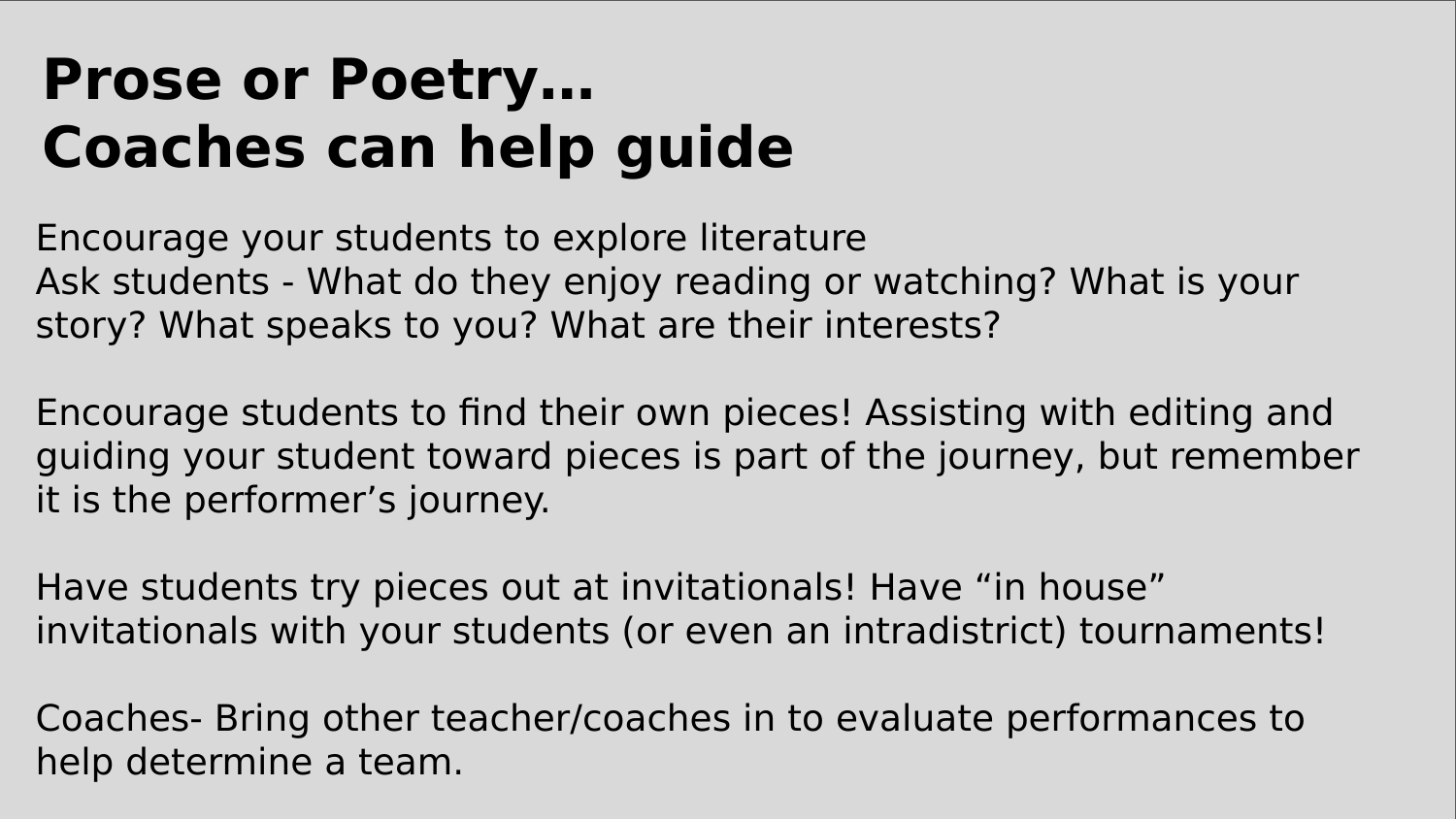

# Prose or Poetry…
Coaches can help guide
Encourage your students to explore literature
Ask students - What do they enjoy reading or watching? What is your story? What speaks to you? What are their interests?

Encourage students to find their own pieces! Assisting with editing and guiding your student toward pieces is part of the journey, but remember it is the performer’s journey.

Have students try pieces out at invitationals! Have “in house” invitationals with your students (or even an intradistrict) tournaments!

Coaches- Bring other teacher/coaches in to evaluate performances to help determine a team.